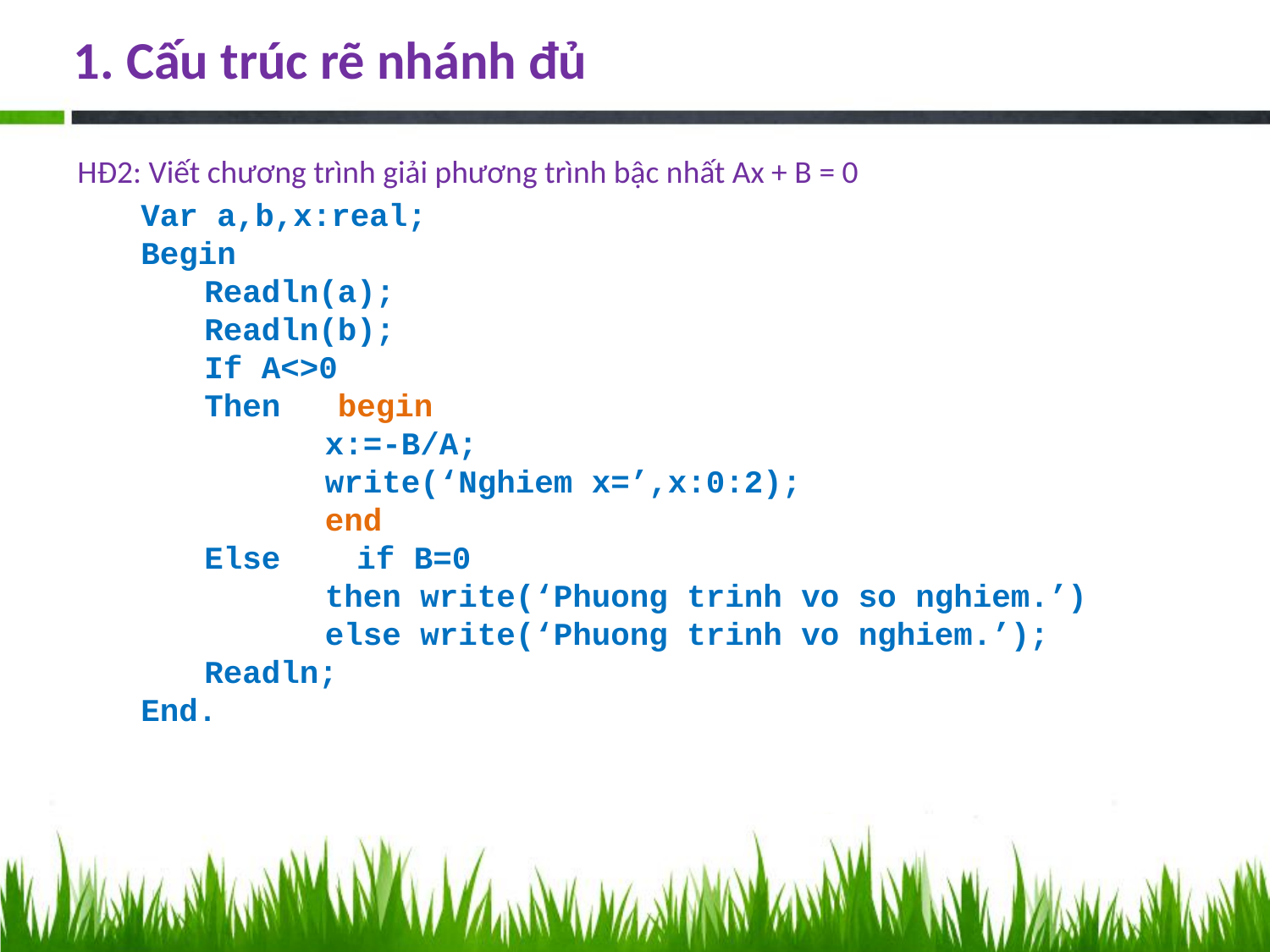

# 1. Cấu trúc rẽ nhánh đủ
HĐ2: Viết chương trình giải phương trình bậc nhất Ax + B = 0
Var a,b,x:real;
Begin
Readln(a);
Readln(b);
If A<>0
Then   begin
   x:=-B/A;
   write(‘Nghiem x=’,x:0:2);
   end
Else    if B=0
   then write(‘Phuong trinh vo so nghiem.’)
   else write(‘Phuong trinh vo nghiem.’);
Readln;
End.